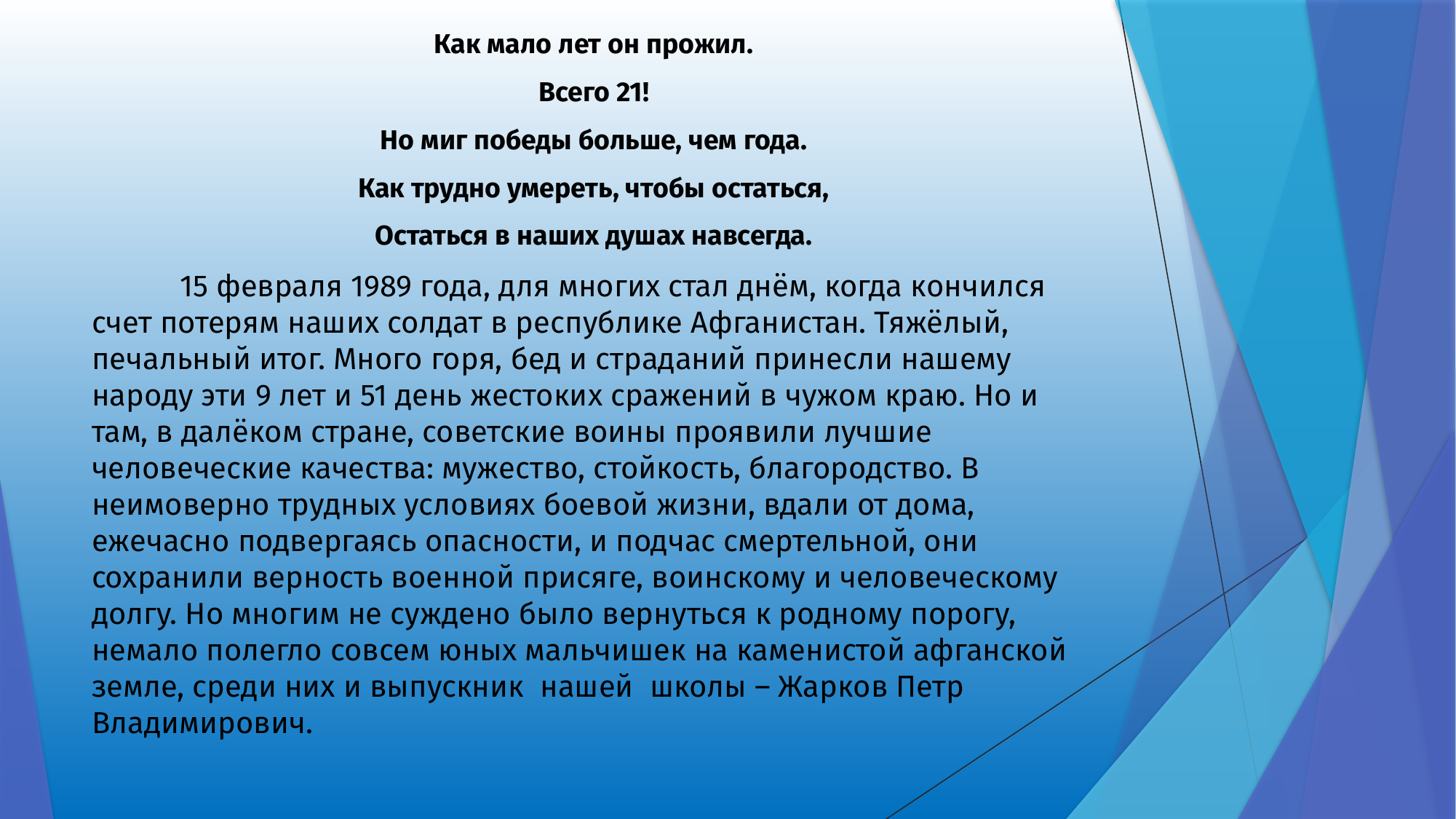

Как мало лет он прожил.
Всего 21!
Но миг победы больше, чем года.
Как трудно умереть, чтобы остаться,
Остаться в наших душах навсегда.
           15 февраля 1989 года, для многих стал днём, когда кончился счет потерям наших солдат в республике Афганистан. Тяжёлый, печальный итог. Много горя, бед и страданий принесли нашему народу эти 9 лет и 51 день жестоких сражений в чужом краю. Но и там, в далёком стране, советские воины проявили лучшие человеческие качества: мужество, стойкость, благородство. В неимоверно трудных условиях боевой жизни, вдали от дома, ежечасно подвергаясь опасности, и подчас смертельной, они сохранили верность военной присяге, воинскому и человеческому долгу. Но многим не суждено было вернуться к родному порогу, немало полегло совсем юных мальчишек на каменистой афганской земле, среди них и выпускник  нашей  школы – Жарков Петр Владимирович.